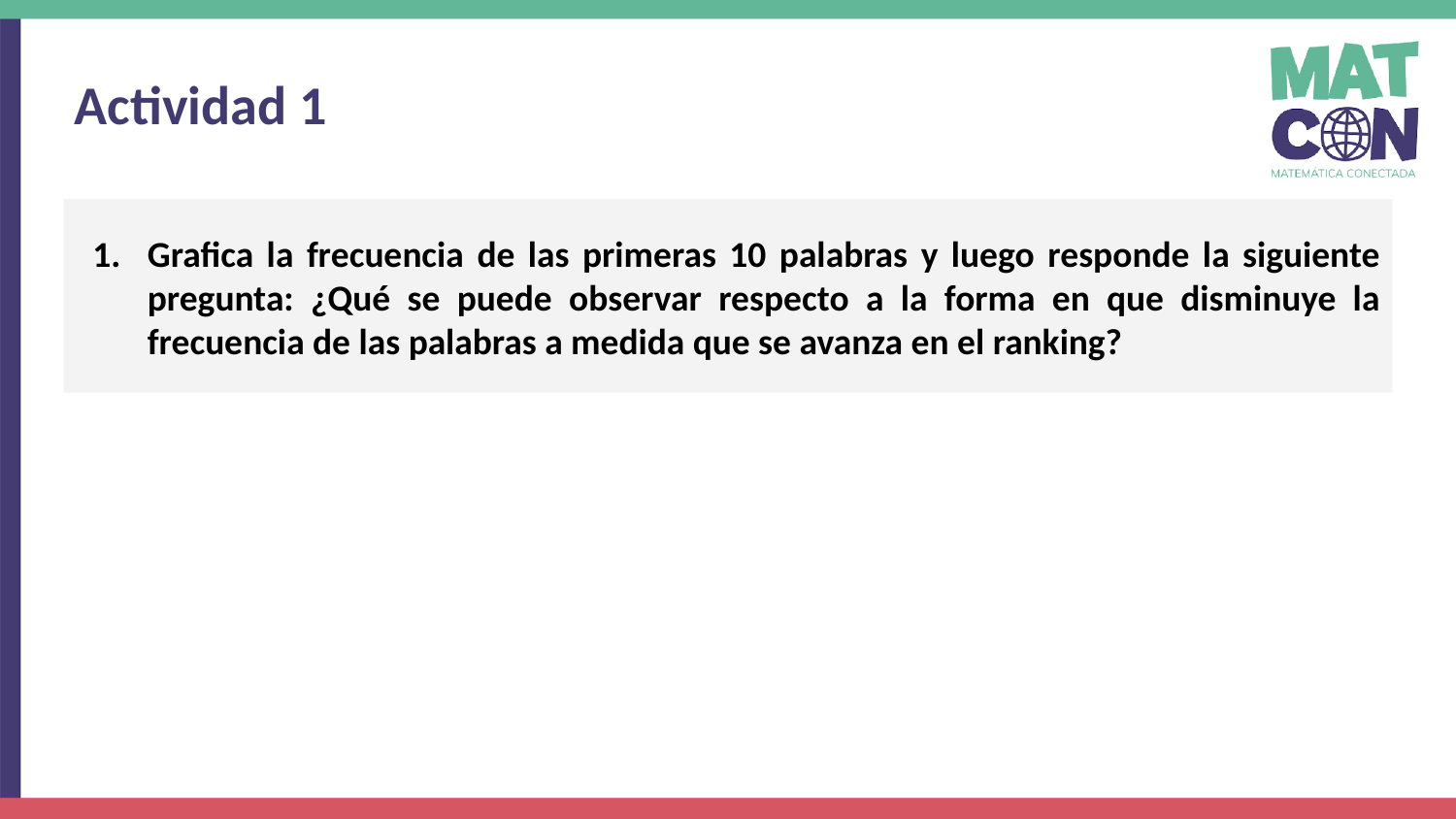

Actividad 1
Grafica la frecuencia de las primeras 10 palabras y luego responde la siguiente pregunta: ¿Qué se puede observar respecto a la forma en que disminuye la frecuencia de las palabras a medida que se avanza en el ranking?